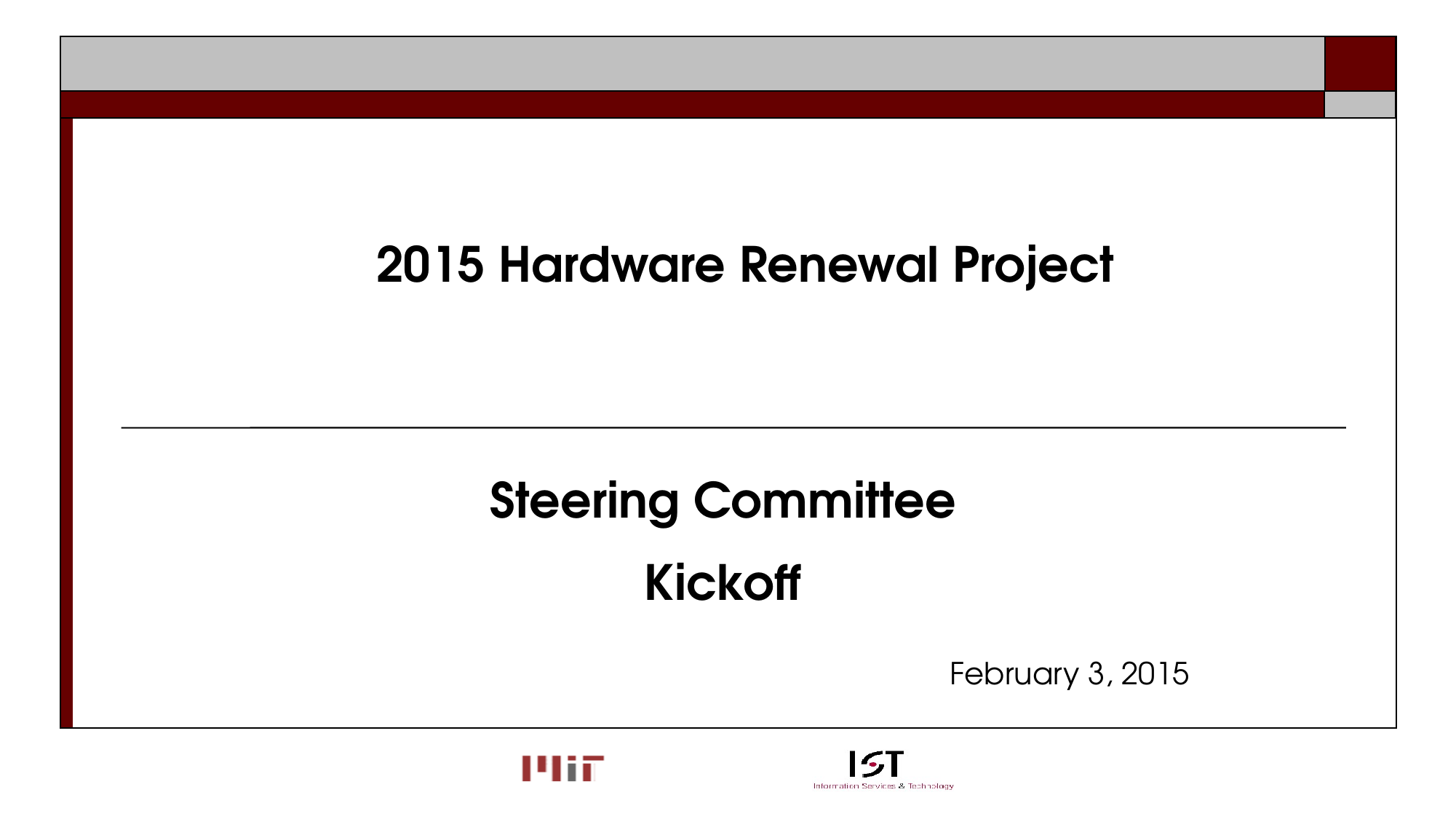

2015 Hardware Renewal Project
#
Steering Committee
Kickoff

February 3, 2015